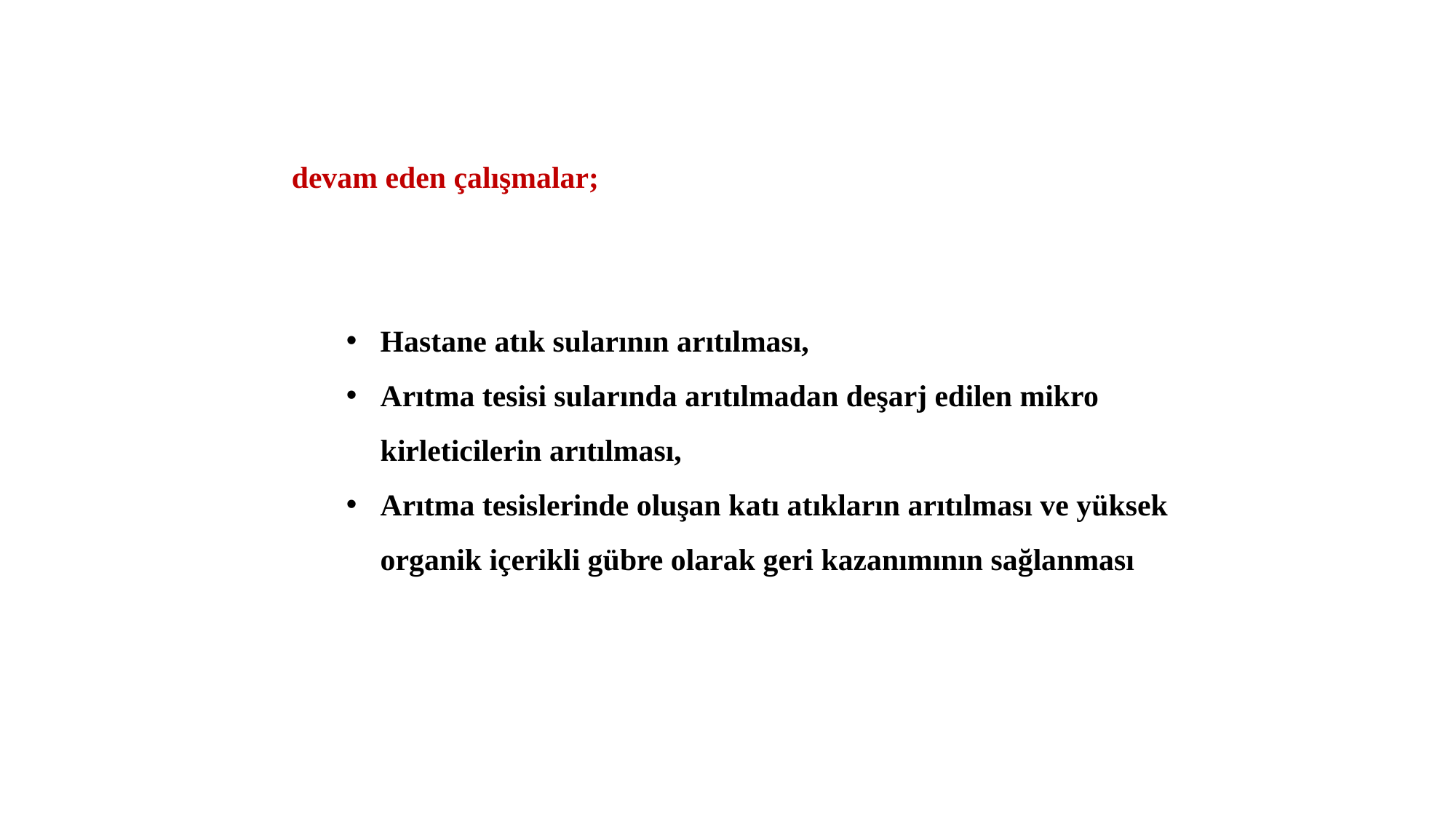

devam eden çalışmalar;

Hastane atık sularının arıtılması,
Arıtma tesisi sularında arıtılmadan deşarj edilen mikro kirleticilerin arıtılması,
Arıtma tesislerinde oluşan katı atıkların arıtılması ve yüksek organik içerikli gübre olarak geri kazanımının sağlanması